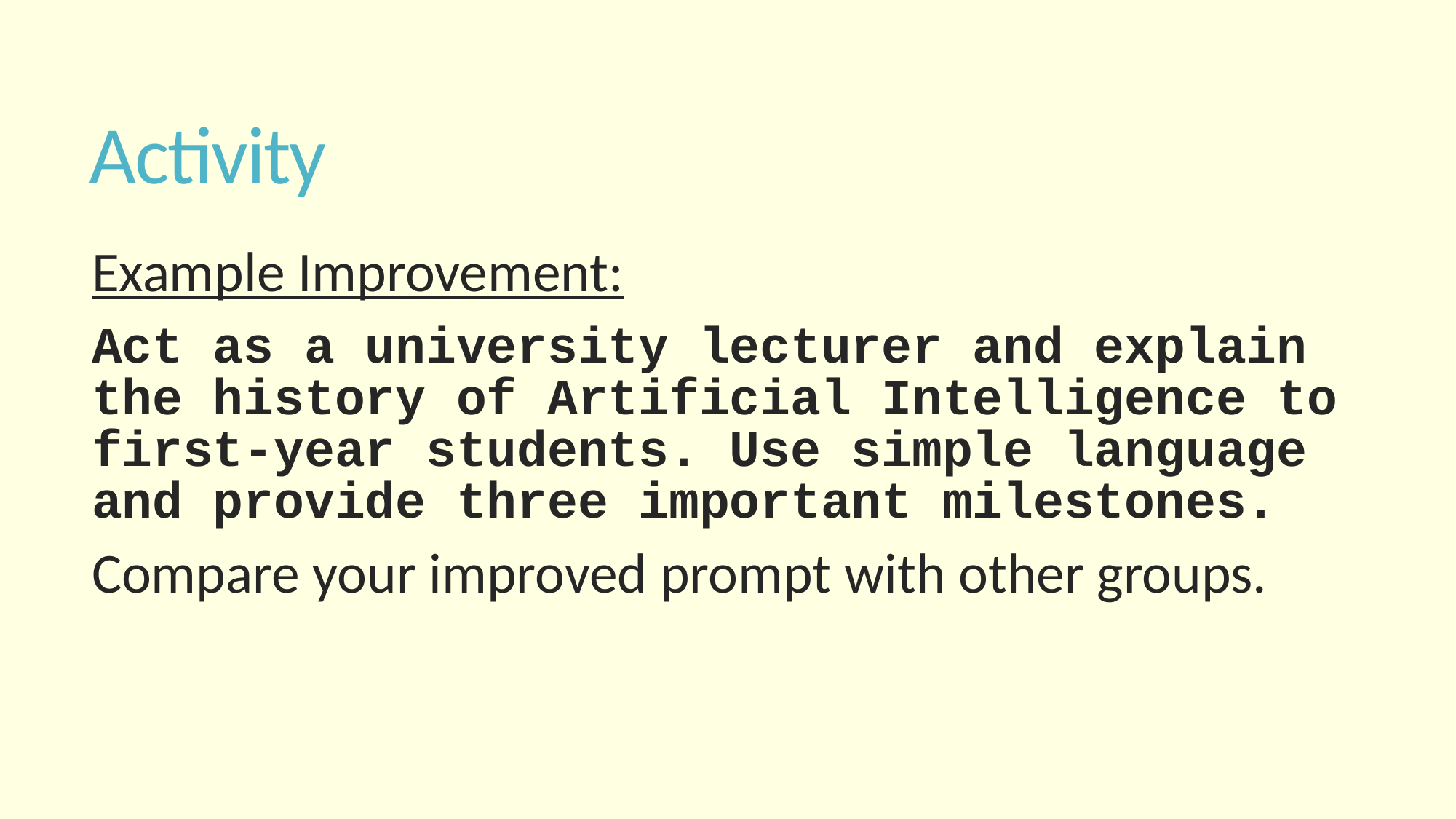

# Activity
Example Improvement:
Act as a university lecturer and explain the history of Artificial Intelligence to first-year students. Use simple language and provide three important milestones.
Compare your improved prompt with other groups.